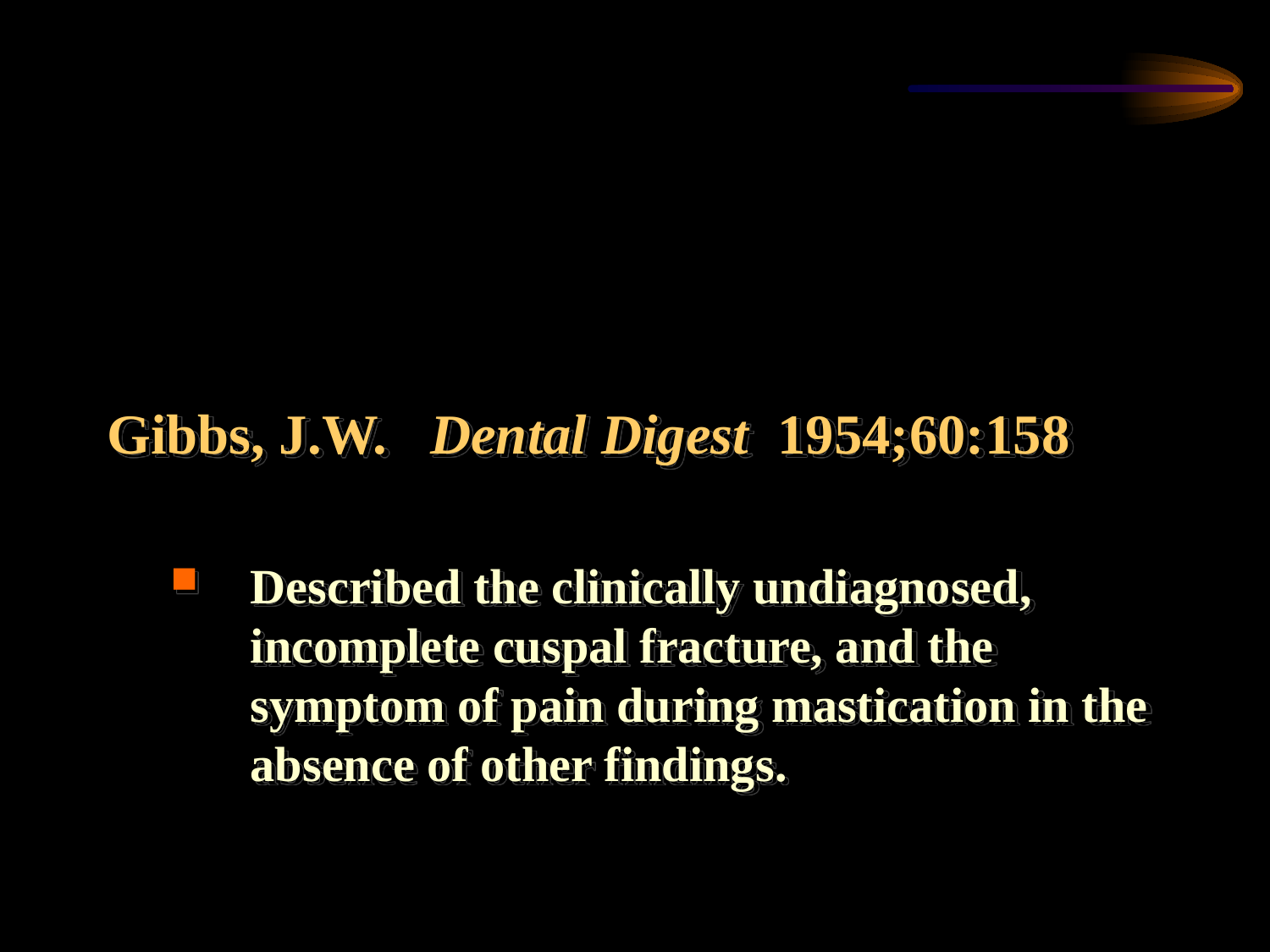

Cracked Teeth
Gibbs, J.W.   Dental Digest  1954;60:158

Described the clinically undiagnosed, incomplete cuspal fracture, and the symptom of pain during mastication in the absence of other findings.